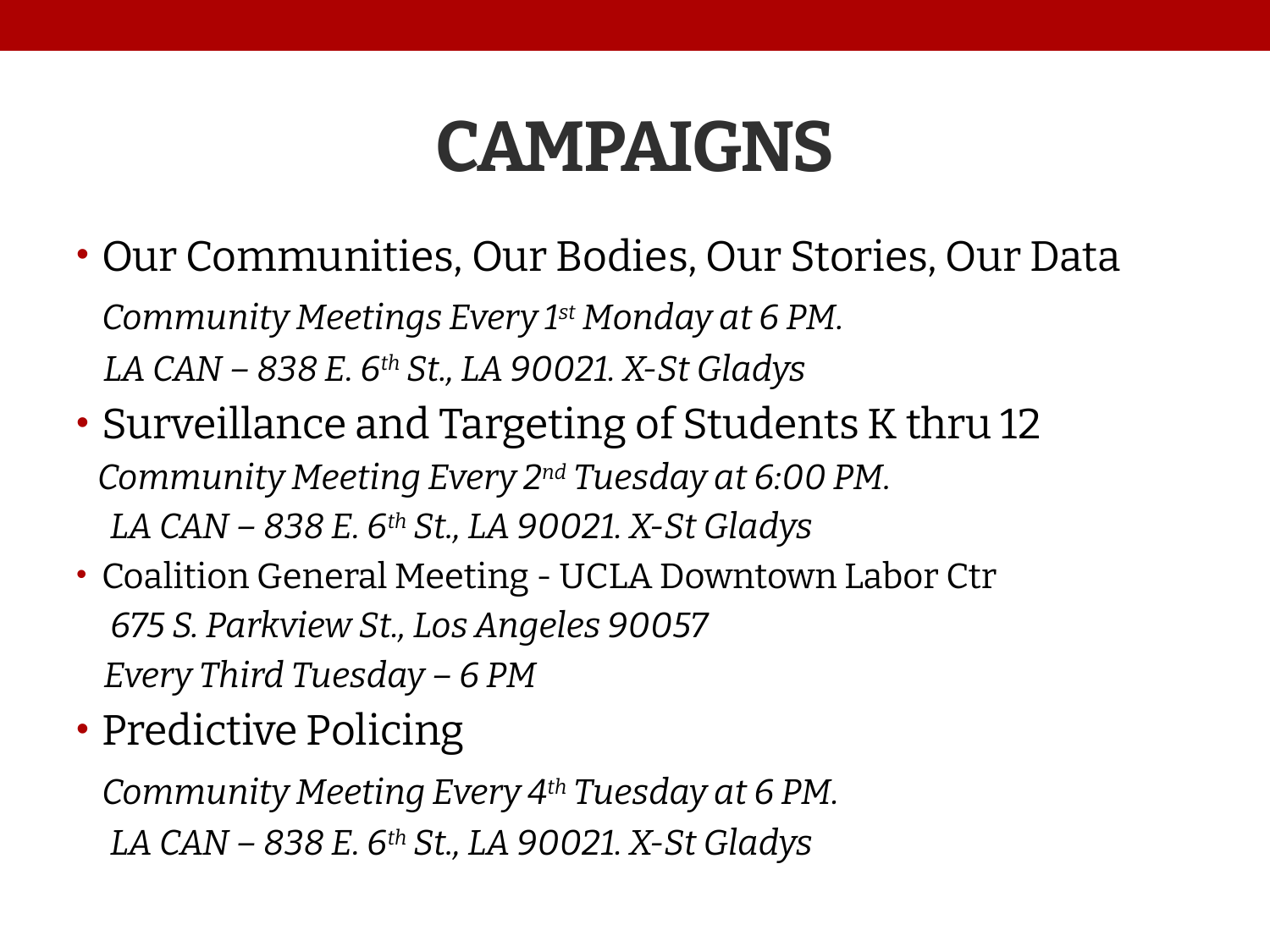

# CAMPAIGNS
Our Communities, Our Bodies, Our Stories, Our Data
   Community Meetings Every 1st Monday at 6 PM.
    LA CAN – 838 E. 6th St., LA 90021. X-St Gladys
Surveillance and Targeting of Students K thru 12
   Community Meeting Every 2nd Tuesday at 6:00 PM.
     LA CAN – 838 E. 6th St., LA 90021. X-St Gladys
Coalition General Meeting - UCLA Downtown Labor Ctr
     675 S. Parkview St., Los Angeles 90057
    Every Third Tuesday – 6 PM
Predictive Policing
   Community Meeting Every 4th Tuesday at 6 PM.
     LA CAN – 838 E. 6th St., LA 90021. X-St Gladys